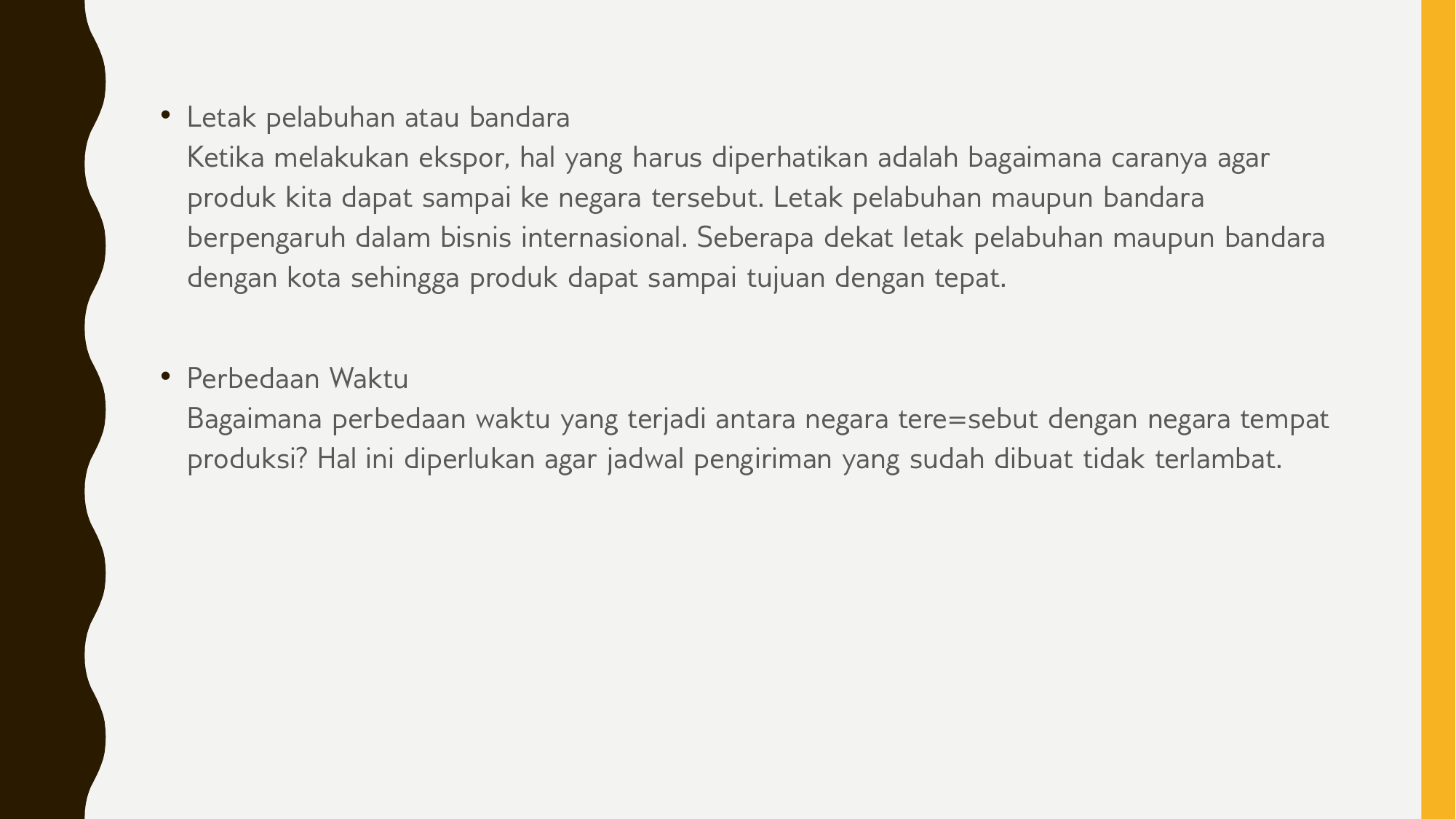

Letak pelabuhan atau bandara
Ketika melakukan ekspor, hal yang harus diperhatikan adalah bagaimana caranya agar produk kita dapat sampai ke negara tersebut. Letak pelabuhan maupun bandara berpengaruh dalam bisnis internasional. Seberapa dekat letak pelabuhan maupun bandara dengan kota sehingga produk dapat sampai tujuan dengan tepat.

Perbedaan Waktu
Bagaimana perbedaan waktu yang terjadi antara negara tere=sebut dengan negara tempat produksi? Hal ini diperlukan agar jadwal pengiriman yang sudah dibuat tidak terlambat.